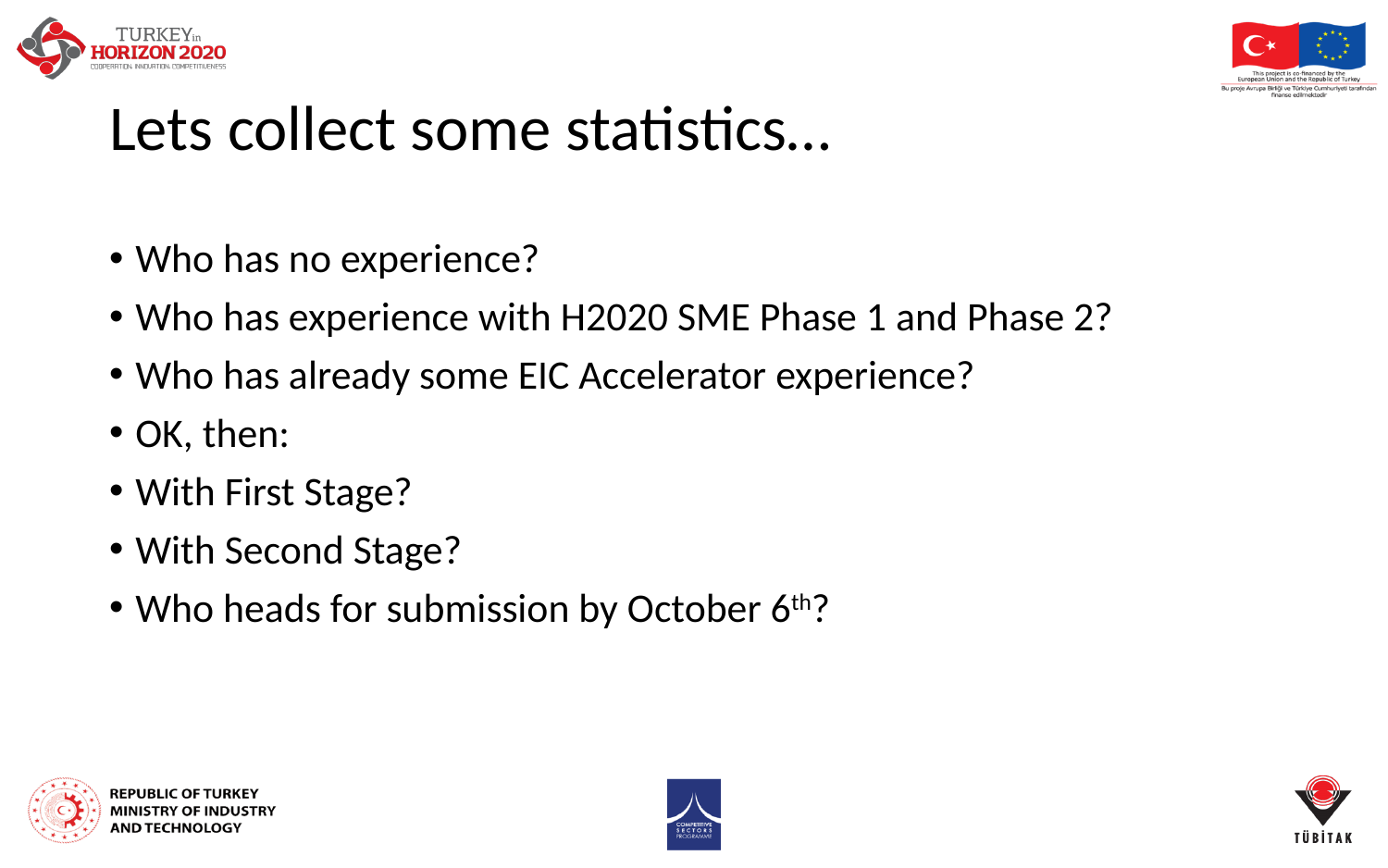

# Lets collect some statistics…
Who has no experience?
Who has experience with H2020 SME Phase 1 and Phase 2?
Who has already some EIC Accelerator experience?
OK, then:
With First Stage?
With Second Stage?
Who heads for submission by October 6th?